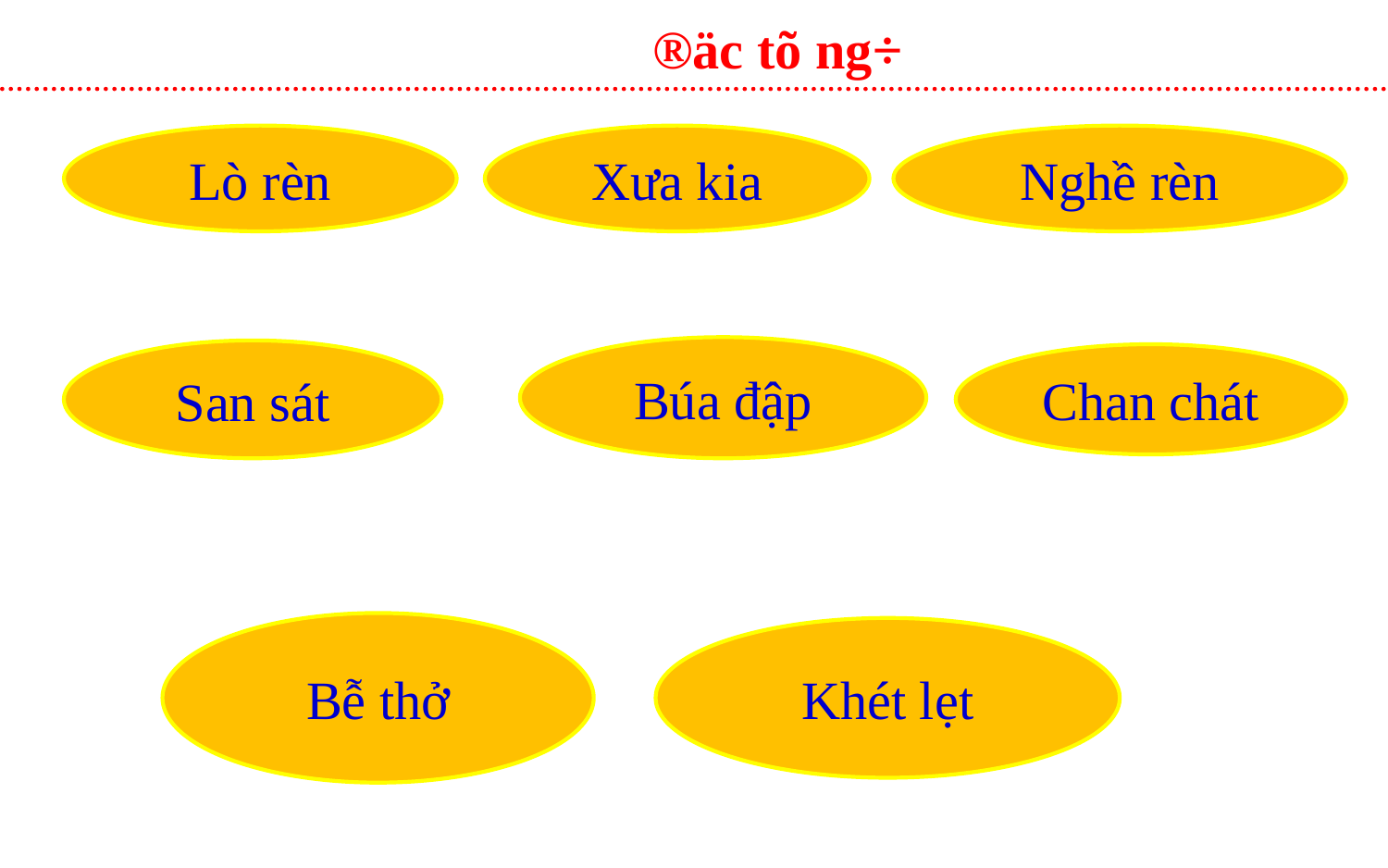

®äc tõ ng÷

Lò rèn
Xưa kia
Nghề rèn
Búa đập
San sát
Chan chát
Bễ thở
Khét lẹt